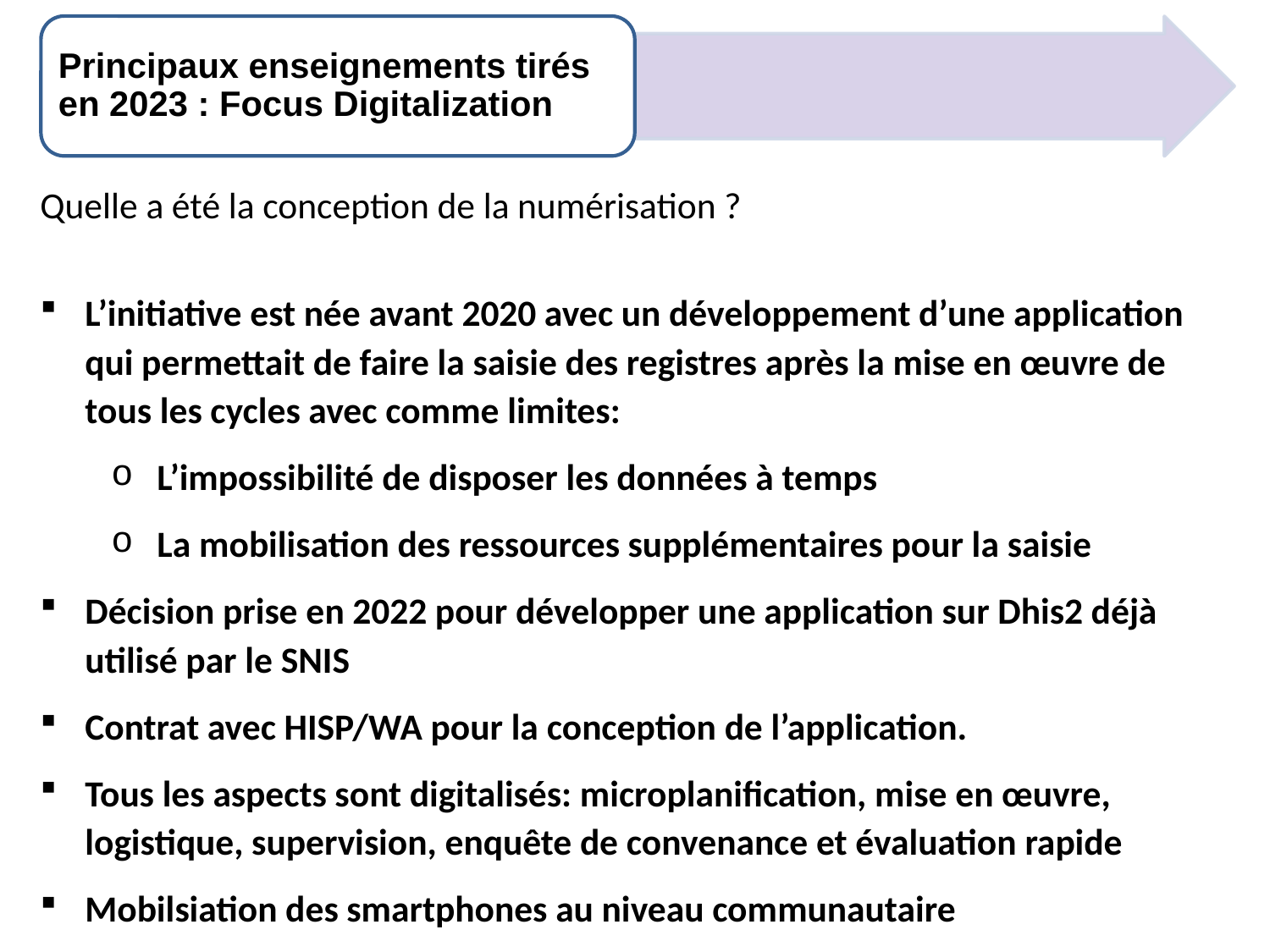

Principaux enseignements tirés en 2023 : Focus Digitalization
Quelle a été la conception de la numérisation ?

L’initiative est née avant 2020 avec un développement d’une application qui permettait de faire la saisie des registres après la mise en œuvre de tous les cycles avec comme limites:
L’impossibilité de disposer les données à temps
La mobilisation des ressources supplémentaires pour la saisie
Décision prise en 2022 pour développer une application sur Dhis2 déjà utilisé par le SNIS
Contrat avec HISP/WA pour la conception de l’application.
Tous les aspects sont digitalisés: microplanification, mise en œuvre, logistique, supervision, enquête de convenance et évaluation rapide
Mobilsiation des smartphones au niveau communautaire